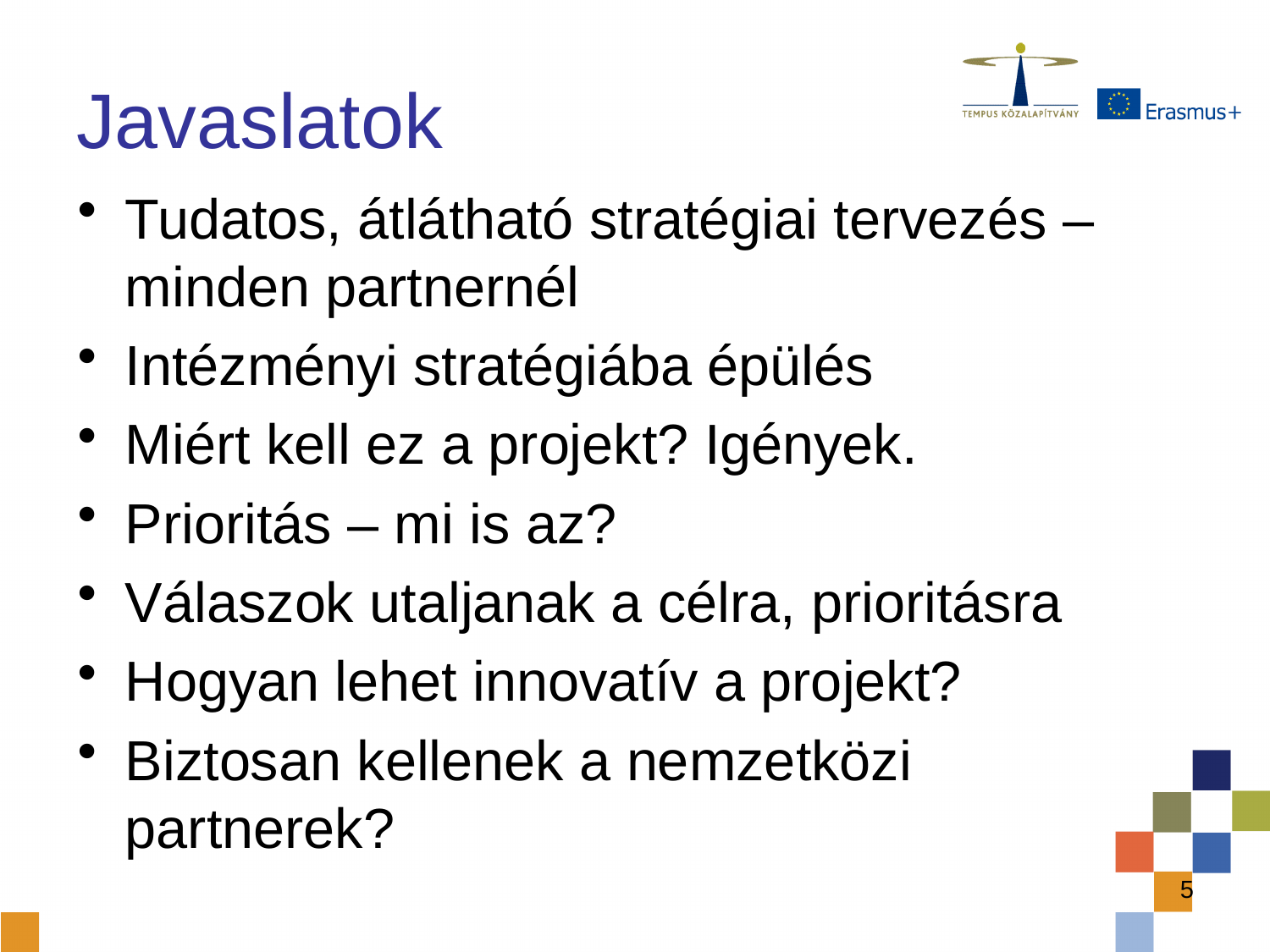

# Javaslatok
Tudatos, átlátható stratégiai tervezés – minden partnernél
Intézményi stratégiába épülés
Miért kell ez a projekt? Igények.
Prioritás – mi is az?
Válaszok utaljanak a célra, prioritásra
Hogyan lehet innovatív a projekt?
Biztosan kellenek a nemzetközi partnerek?

5